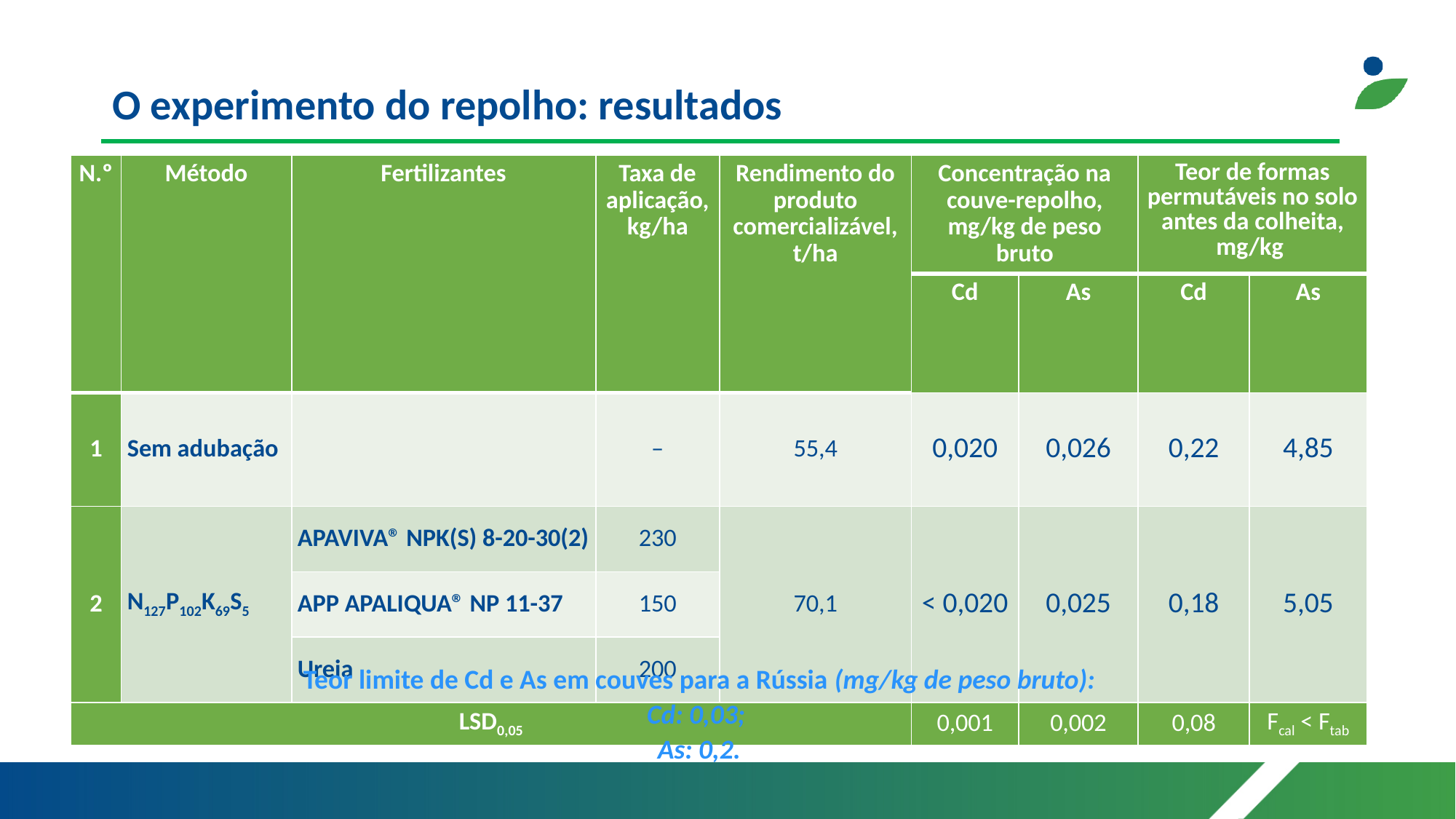

# O experimento do repolho: resultados
| N.º | Método | Fertilizantes | Taxa de aplicação, kg/ha | Rendimento do produto comercializável, t/ha | Concentração na couve-repolho, mg/kg de peso bruto |  | Teor de formas permutáveis no solo antes da colheita, mg/kg |  |
| --- | --- | --- | --- | --- | --- | --- | --- | --- |
|  |  |  |  |  | Cd | As | Cd | As |
| 1 | Sem adubação |  | – | 55,4 | 0,020 | 0,026 | 0,22 | 4,85 |
| 2 | N127P102K69S5 | APAVIVA® NPK(S) 8-20-30(2) | 230 | 70,1 | < 0,020 | 0,025 | 0,18 | 5,05 |
|  |  | APP APALIQUA® NP 11-37 | 150 |  |  |  |  |  |
|  |  | Ureia | 200 |  |  |  |  |  |
| LSD0,05 |  |  |  |  | 0,001 | 0,002 | 0,08 | Fcal < Ftab |
Teor limite de Cd e As em couves para a Rússia (mg/kg de peso bruto):
Cd: 0,03;
As: 0,2.